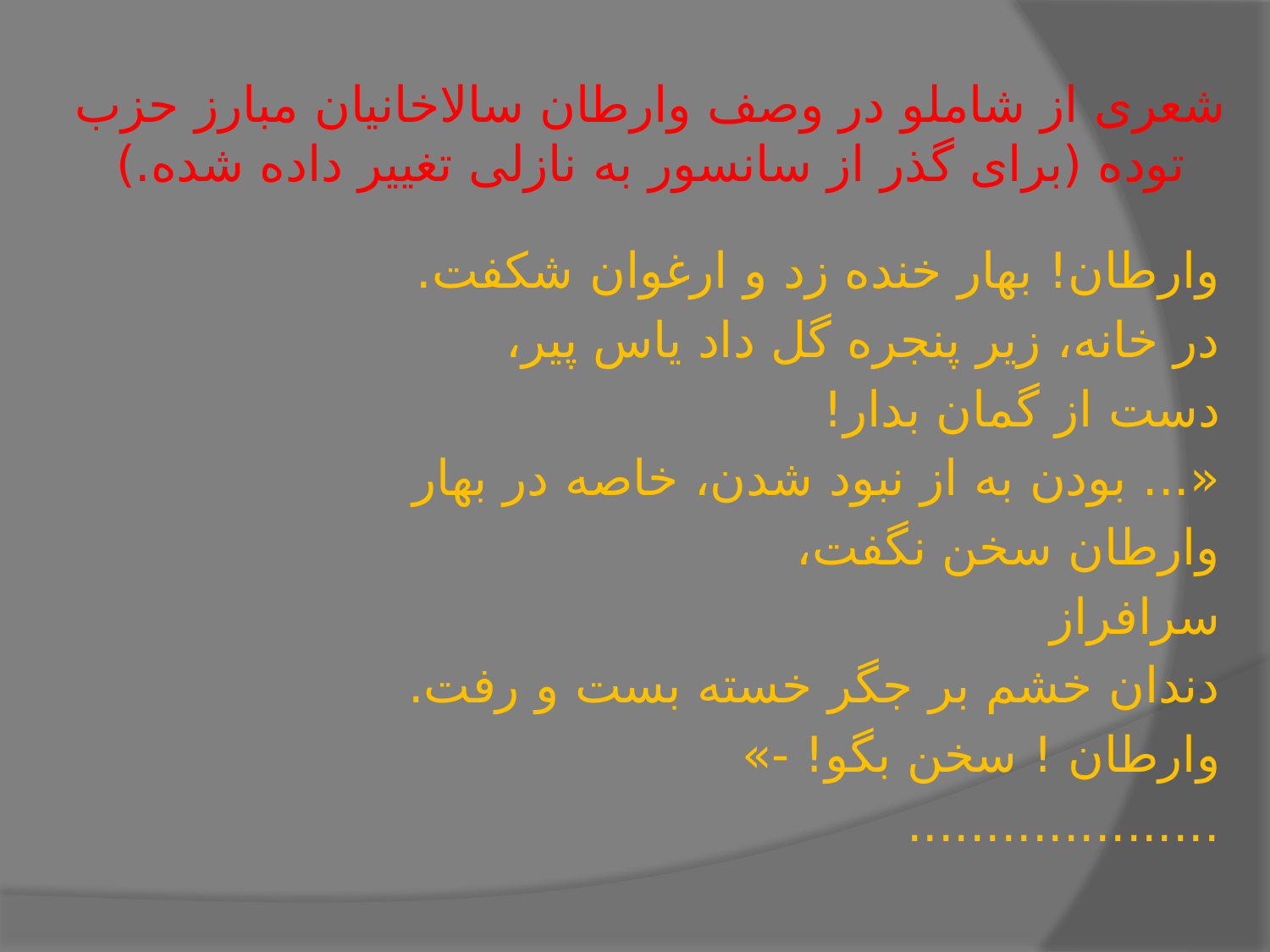

# شعری از شاملو در وصف وارطان سالاخانیان مبارز حزب توده (برای گذر از سانسور به نازلی تغییر داده شده.)
وارطان! بهار خنده زد و ارغوان شکفت.
در خانه، زير پنجره گل داد ياس پير،
دست از گمان بدار!
«... بودن به از نبود شدن، خاصه در بهار
وارطان سخن نگفت،
سرافراز
دندان خشم بر جگر خسته بست و رفت.
وارطان ! سخن بگو! -»
....................